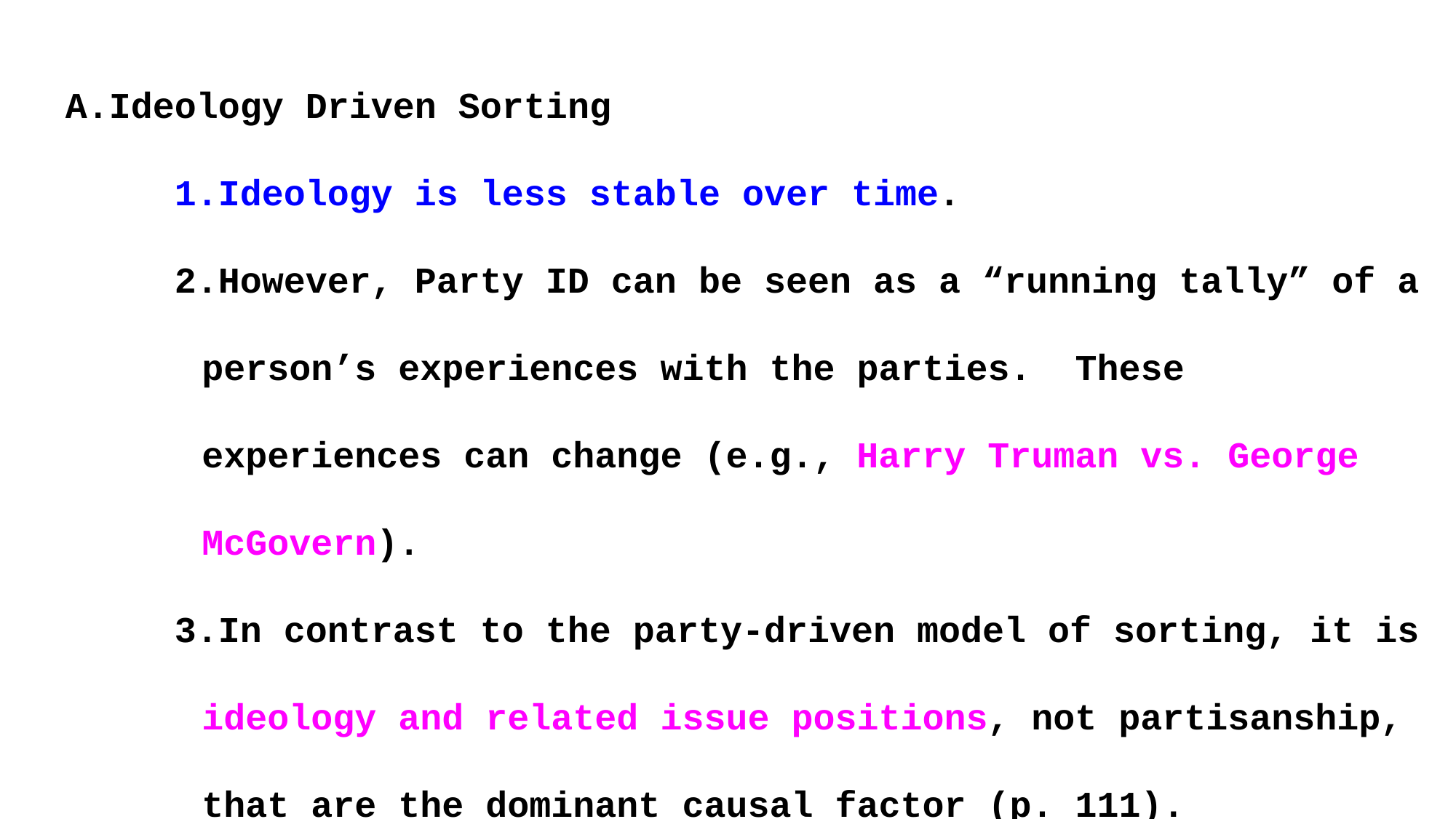

Ideology Driven Sorting
Ideology is less stable over time.
However, Party ID can be seen as a “running tally” of a person’s experiences with the parties.  These experiences can change (e.g., Harry Truman vs. George McGovern).
In contrast to the party-driven model of sorting, it is ideology and related issue positions, not partisanship, that are the dominant causal factor (p. 111).